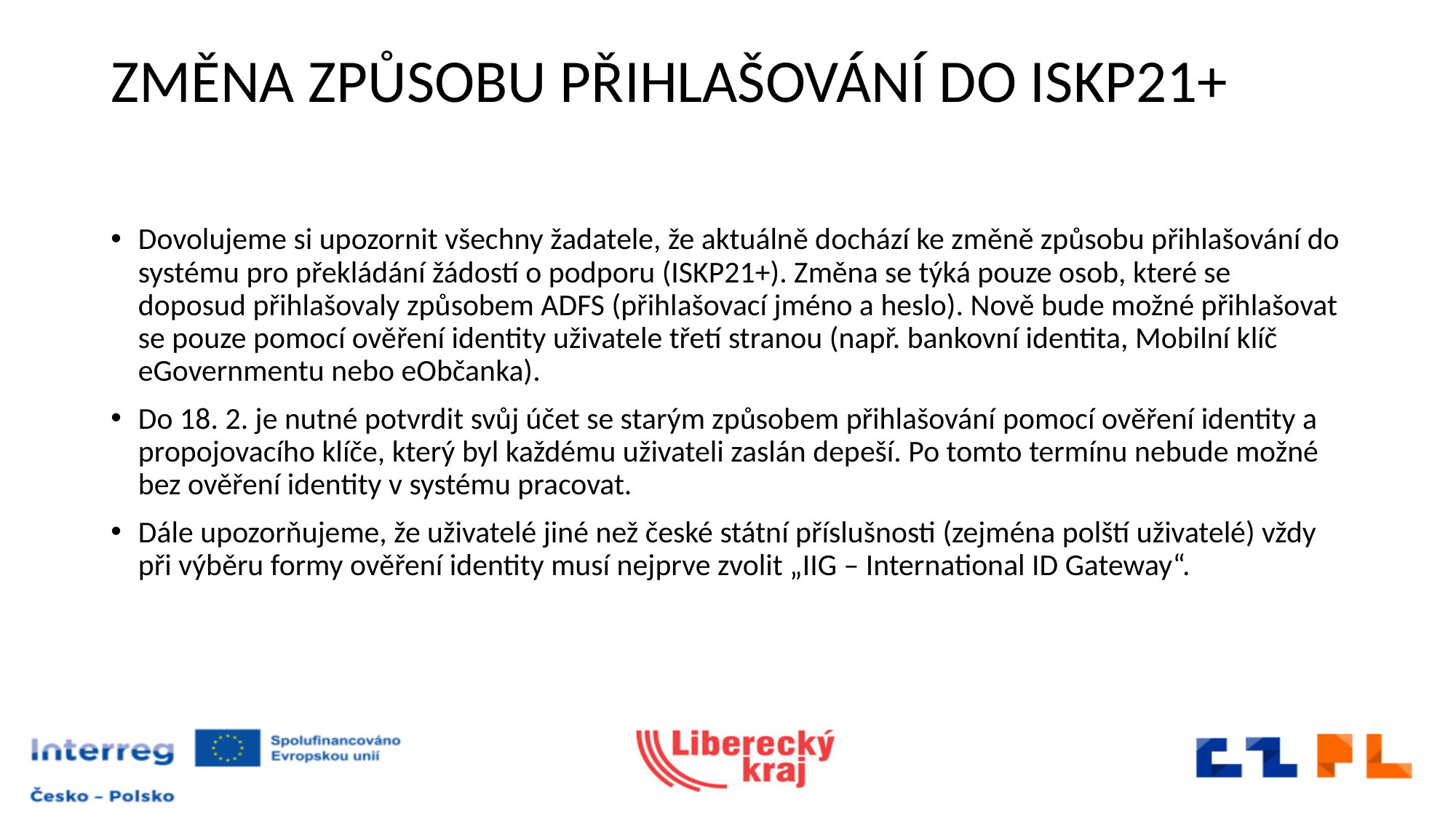

# ZMĚNA ZPŮSOBU PŘIHLAŠOVÁNÍ DO ISKP21+
Dovolujeme si upozornit všechny žadatele, že aktuálně dochází ke změně způsobu přihlašování do systému pro překládání žádostí o podporu (ISKP21+). Změna se týká pouze osob, které se doposud přihlašovaly způsobem ADFS (přihlašovací jméno a heslo). Nově bude možné přihlašovat se pouze pomocí ověření identity uživatele třetí stranou (např. bankovní identita, Mobilní klíč eGovernmentu nebo eObčanka).
Do 18. 2. je nutné potvrdit svůj účet se starým způsobem přihlašování pomocí ověření identity a propojovacího klíče, který byl každému uživateli zaslán depeší. Po tomto termínu nebude možné bez ověření identity v systému pracovat.
Dále upozorňujeme, že uživatelé jiné než české státní příslušnosti (zejména polští uživatelé) vždy při výběru formy ověření identity musí nejprve zvolit „IIG – International ID Gateway“.